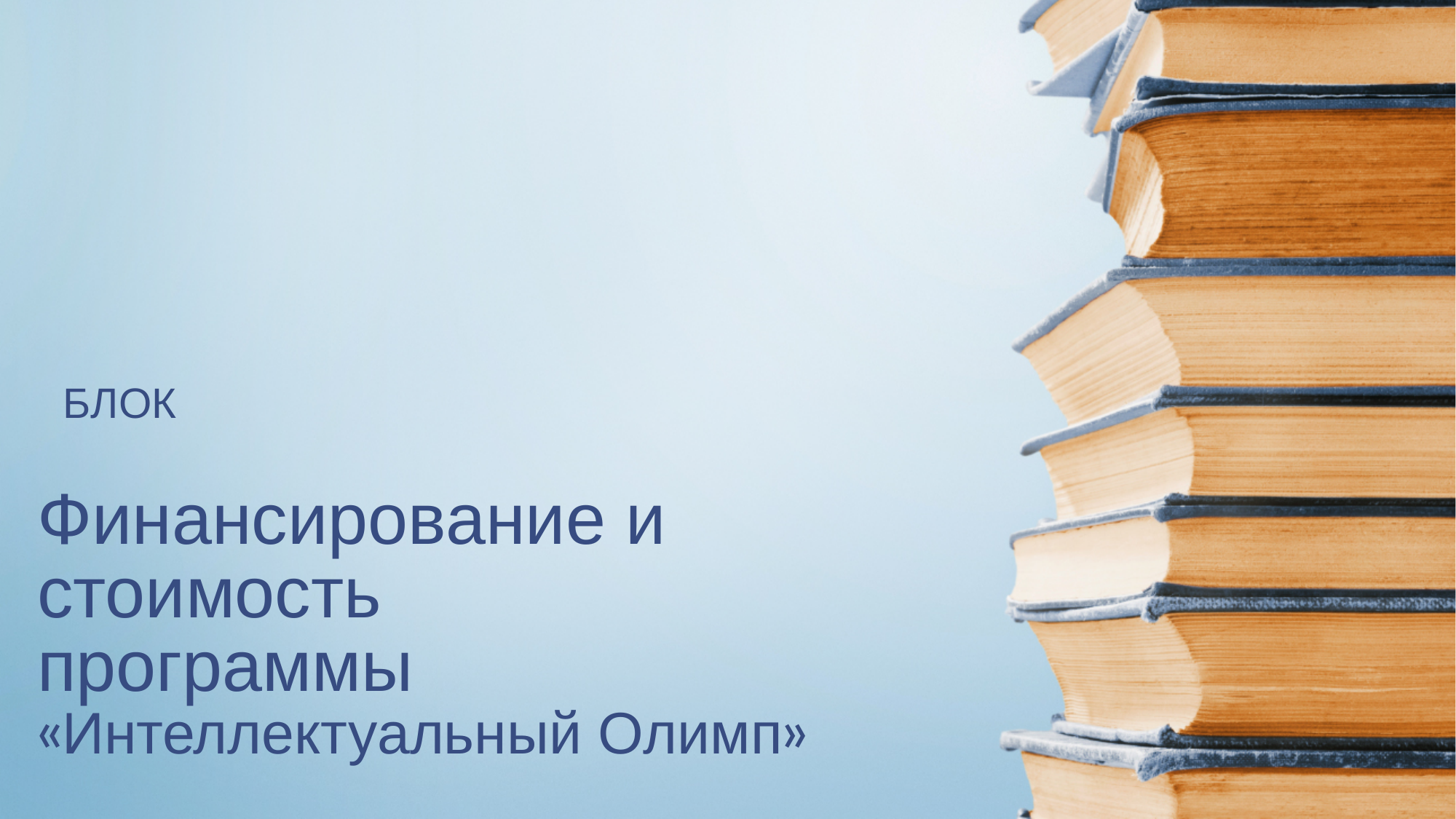

БЛОК
# Финансирование и стоимость программы «Интеллектуальный Олимп»